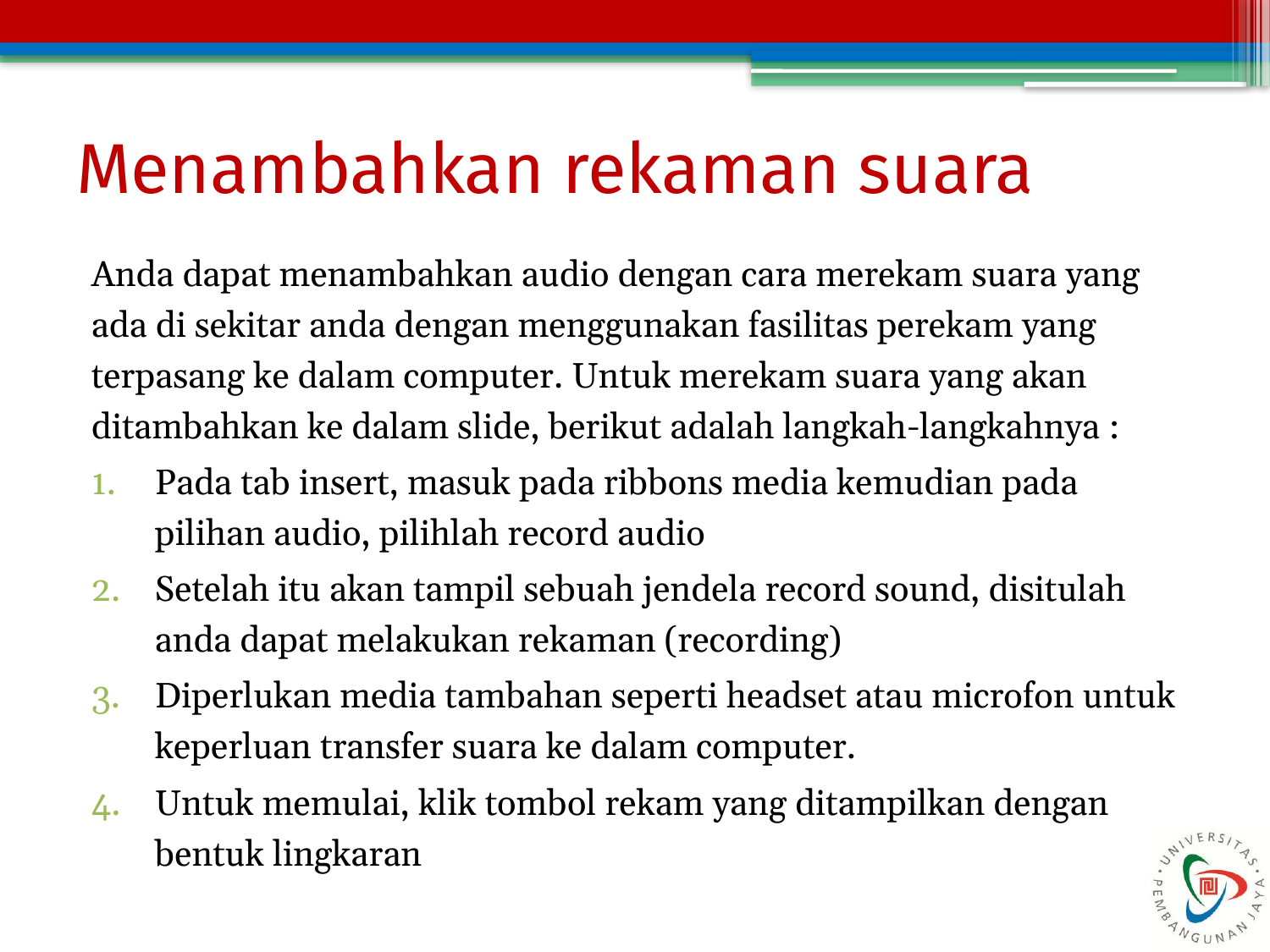

# Menambahkan rekaman suara
Anda dapat menambahkan audio dengan cara merekam suara yang ada di sekitar anda dengan menggunakan fasilitas perekam yang terpasang ke dalam computer. Untuk merekam suara yang akan ditambahkan ke dalam slide, berikut adalah langkah-langkahnya :
Pada tab insert, masuk pada ribbons media kemudian pada pilihan audio, pilihlah record audio
Setelah itu akan tampil sebuah jendela record sound, disitulah anda dapat melakukan rekaman (recording)
Diperlukan media tambahan seperti headset atau microfon untuk keperluan transfer suara ke dalam computer.
Untuk memulai, klik tombol rekam yang ditampilkan dengan bentuk lingkaran